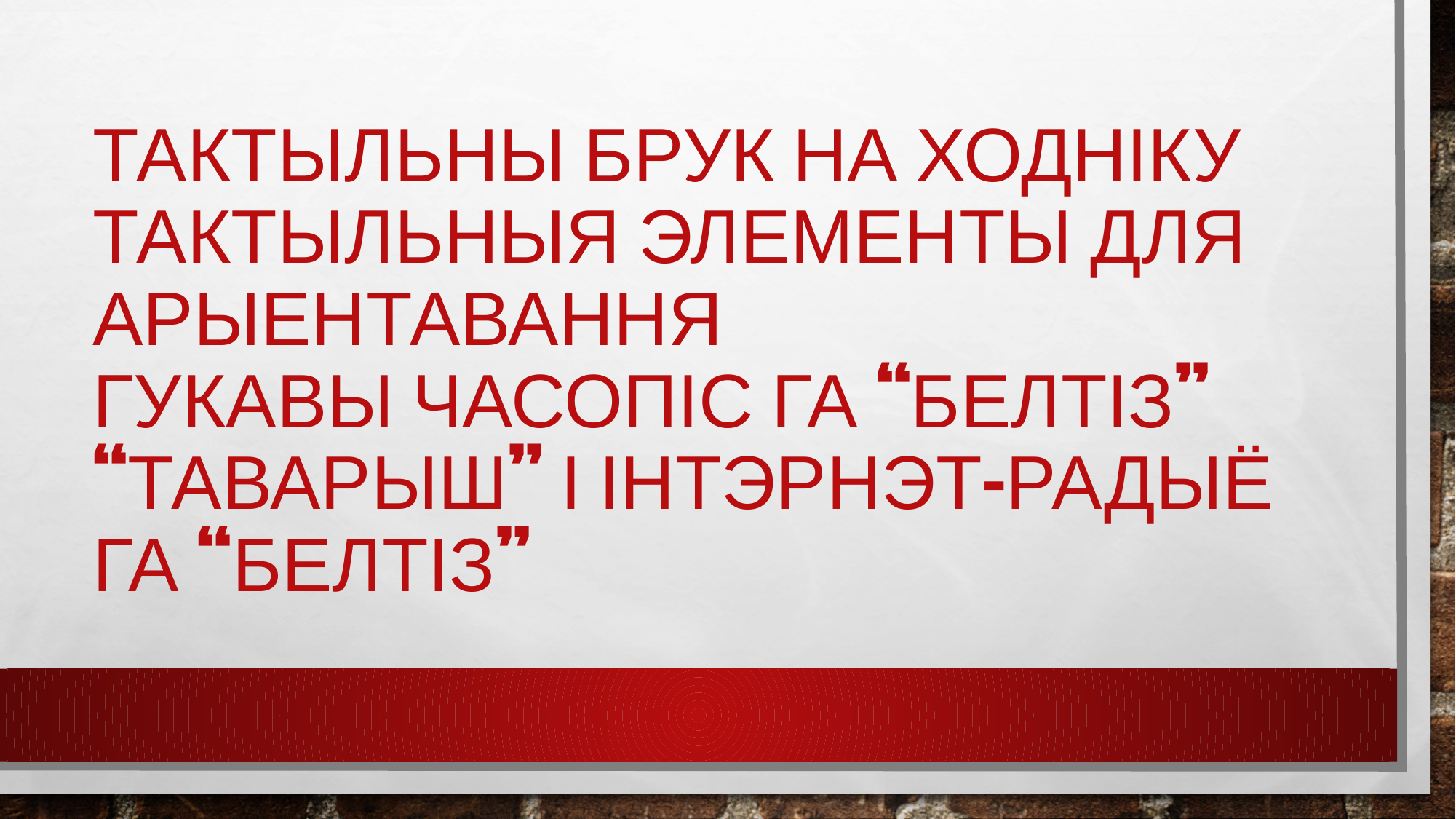

# Тактыльны брук на ходніку Тактыльныя элементы для арыентавання Гукавы часопіс ГА “БелТІЗ” “Таварыш” і Інтэрнэт-радыё ГА “БелТІЗ”